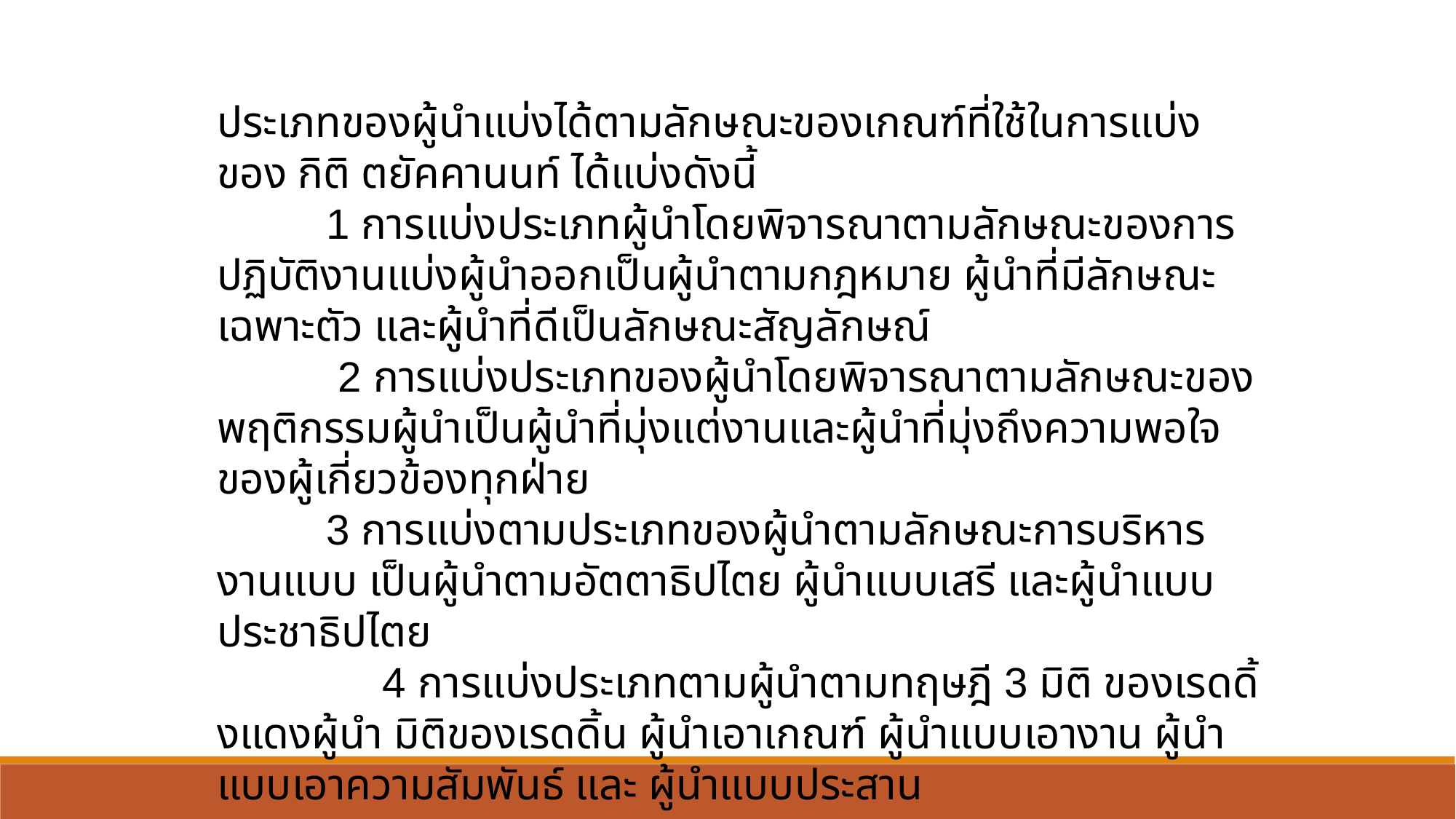

ประเภทของผู้นำแบ่งได้ตามลักษณะของเกณฑ์ที่ใช้ในการแบ่งของ กิติ ตยัคคานนท์ ได้แบ่งดังนี้
 	1 การแบ่งประเภทผู้นำโดยพิจารณาตามลักษณะของการปฏิบัติงานแบ่งผู้นำออกเป็นผู้นำตามกฎหมาย ผู้นำที่มีลักษณะเฉพาะตัว และผู้นำที่ดีเป็นลักษณะสัญลักษณ์
	 2 การแบ่งประเภทของผู้นำโดยพิจารณาตามลักษณะของพฤติกรรมผู้นำเป็นผู้นำที่มุ่งแต่งานและผู้นำที่มุ่งถึงความพอใจของผู้เกี่ยวข้องทุกฝ่าย
 	3 การแบ่งตามประเภทของผู้นําตามลักษณะการบริหารงานแบบ เป็นผู้นำตามอัตตาธิปไตย ผู้นำแบบเสรี และผู้นําแบบประชาธิปไตย
              4 การแบ่งประเภทตามผู้นำตามทฤษฎี 3 มิติ ของเรดดิ้งแดงผู้นำ มิติของเรดดิ้น ผู้นำเอาเกณฑ์ ผู้นำแบบเอางาน ผู้นำแบบเอาความสัมพันธ์ และ ผู้นำแบบประสาน